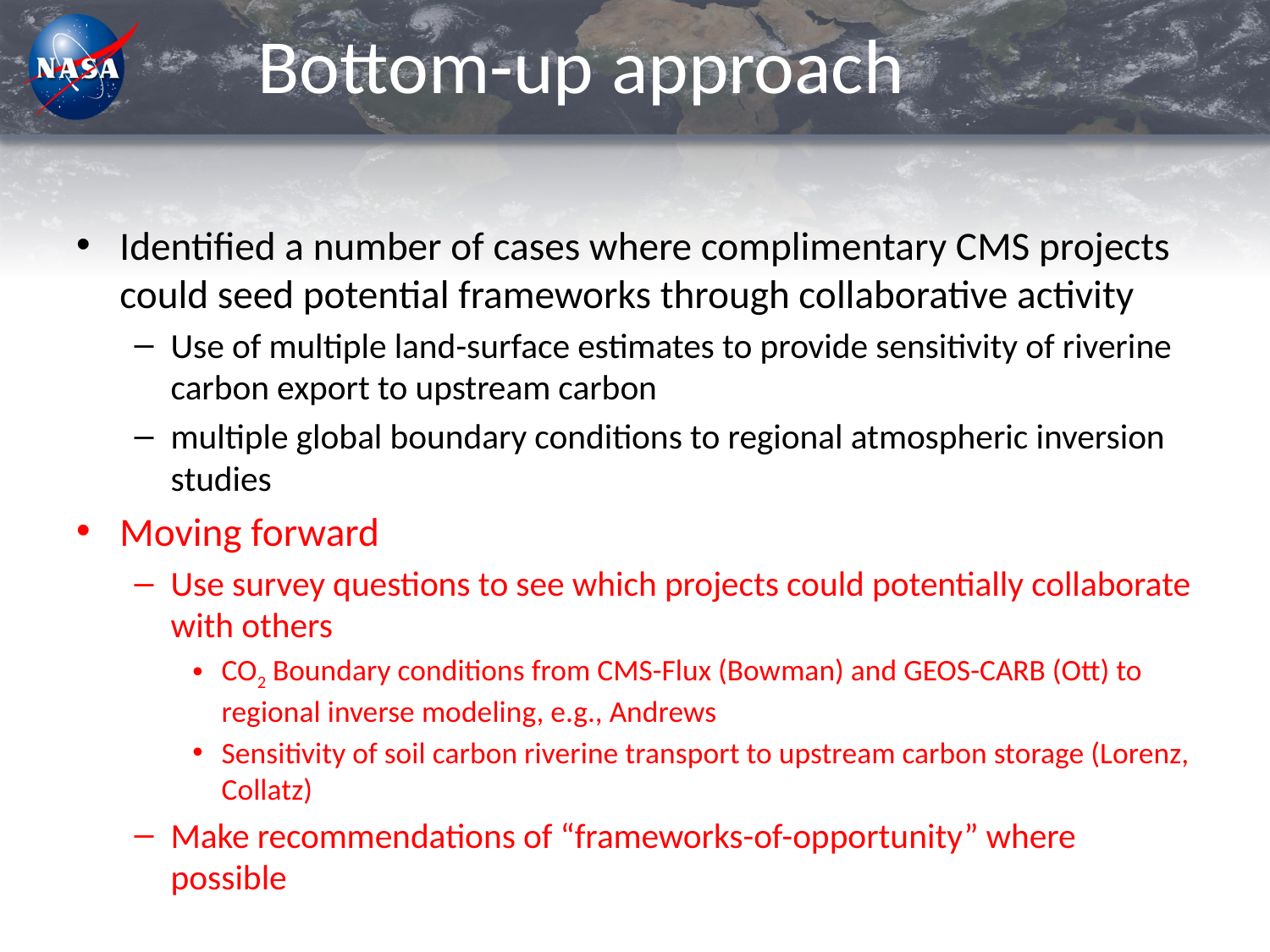

# Bottom-up approach
Identified a number of cases where complimentary CMS projects could seed potential frameworks through collaborative activity
Use of multiple land-surface estimates to provide sensitivity of riverine carbon export to upstream carbon
multiple global boundary conditions to regional atmospheric inversion studies
Moving forward
Use survey questions to see which projects could potentially collaborate with others
CO2 Boundary conditions from CMS-Flux (Bowman) and GEOS-CARB (Ott) to regional inverse modeling, e.g., Andrews
Sensitivity of soil carbon riverine transport to upstream carbon storage (Lorenz, Collatz)
Make recommendations of “frameworks-of-opportunity” where possible